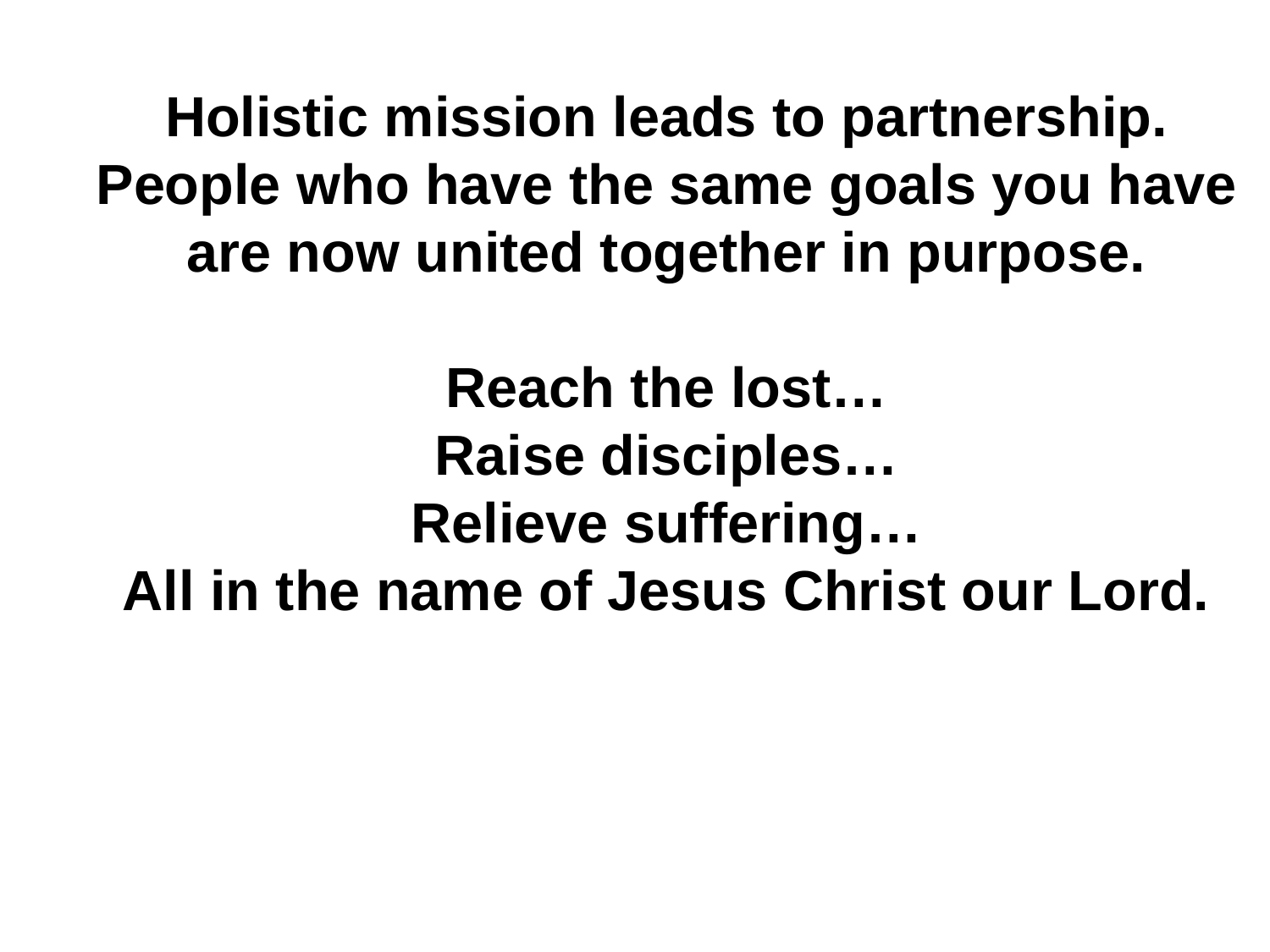

Holistic mission leads to partnership.
People who have the same goals you have are now united together in purpose.

Reach the lost…
Raise disciples…
Relieve suffering…
All in the name of Jesus Christ our Lord.